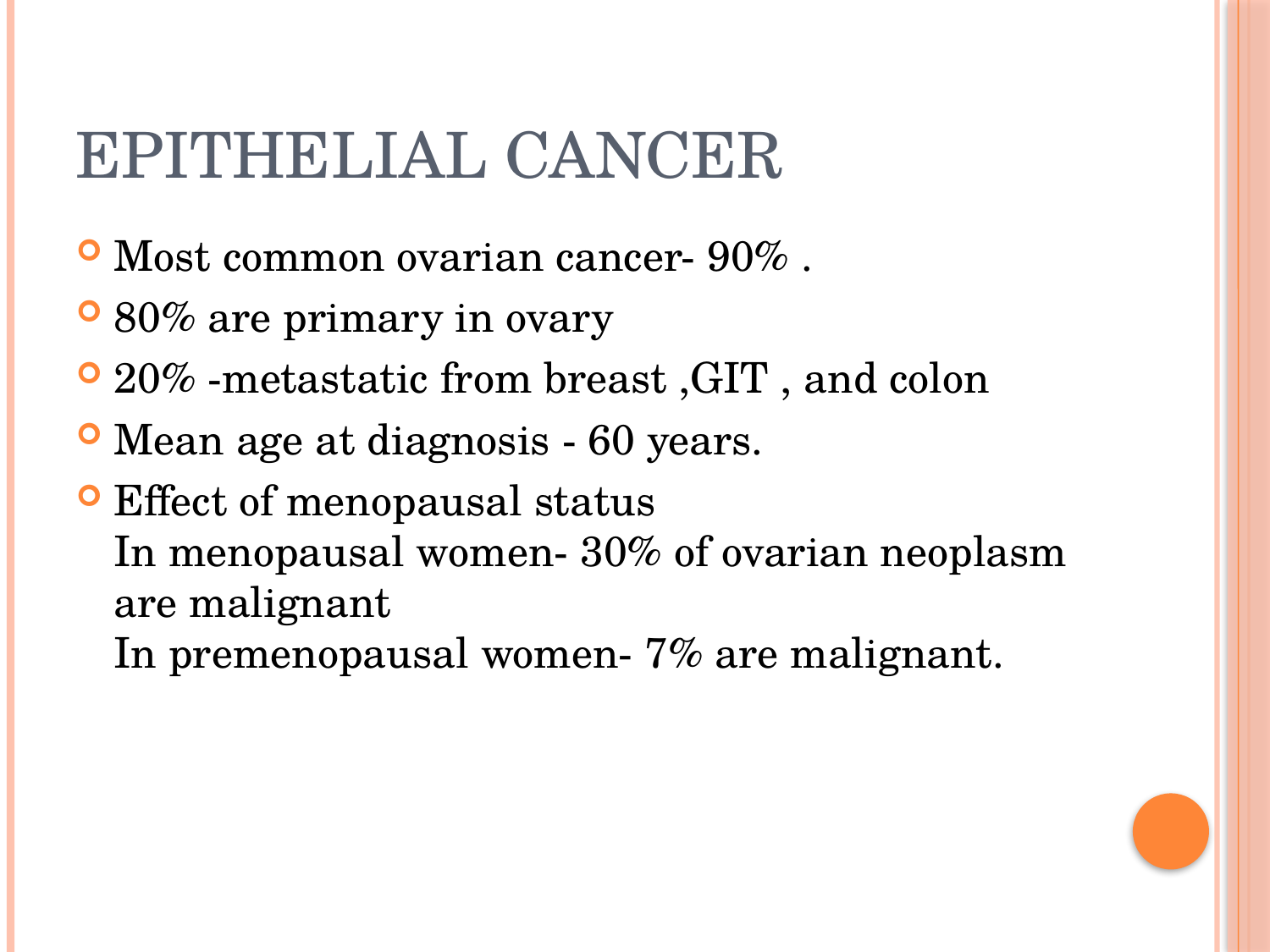

# EPITHELIAL CANCER
Most common ovarian cancer- 90% .
80% are primary in ovary
20% -metastatic from breast ,GIT , and colon
Mean age at diagnosis - 60 years.
Effect of menopausal status			       In menopausal women- 30% of ovarian neoplasm are malignant 					       In premenopausal women- 7% are malignant.